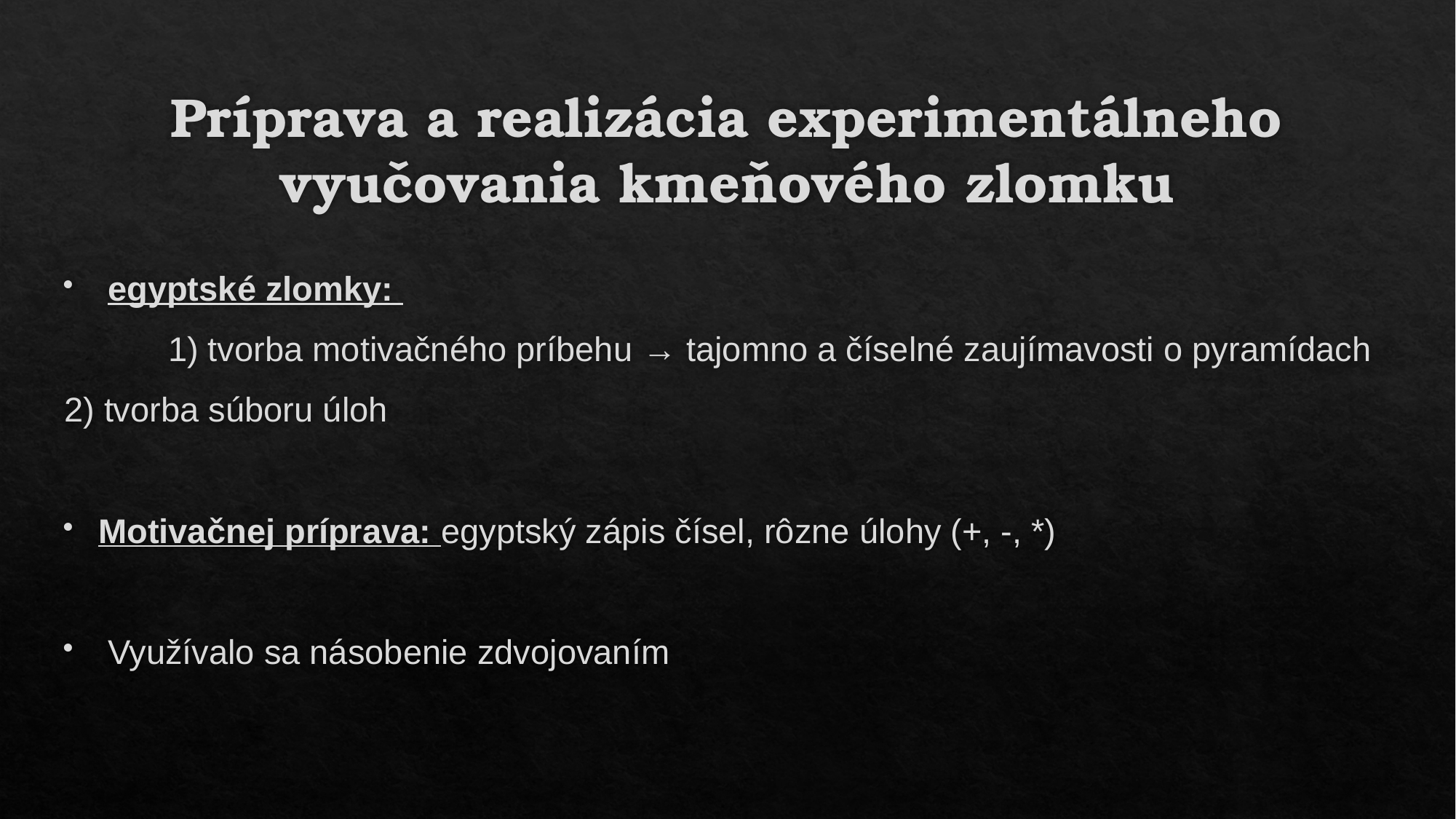

# Príprava a realizácia experimentálneho vyučovania kmeňového zlomku
 egyptské zlomky:
           1) tvorba motivačného príbehu → tajomno a číselné zaujímavosti o pyramídach
		2) tvorba súboru úloh

Motivačnej príprava: egyptský zápis čísel, rôzne úlohy (+, -, *)

 Využívalo sa násobenie zdvojovaním